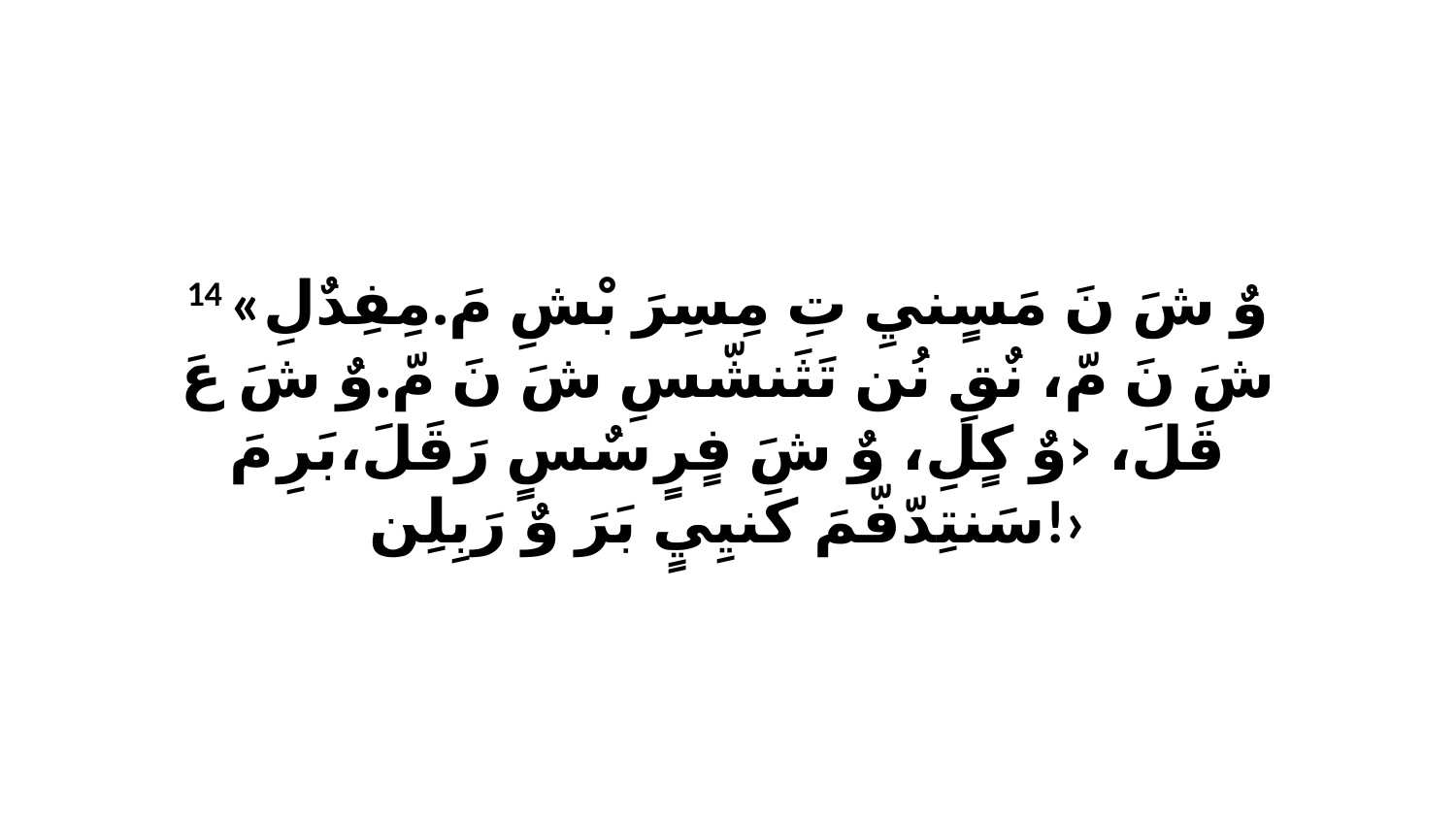

14 «وٌ شَ نَ مَسٍنيِ تِ مِسِرَ بْشِ مَ.مِفِدٌلِ شَ نَ مّ، نٌقِ نُن تَثَنشّسِ شَ نَ مّ.وٌ شَ عَ قَلَ، ‹وٌ كٍلِ، وٌ شَ فٍرٍ سٌسٍ رَقَلَ،بَرِ مَ سَنتِدّفّمَ كَنيِيٍ بَرَ وٌ رَبِلِن!›